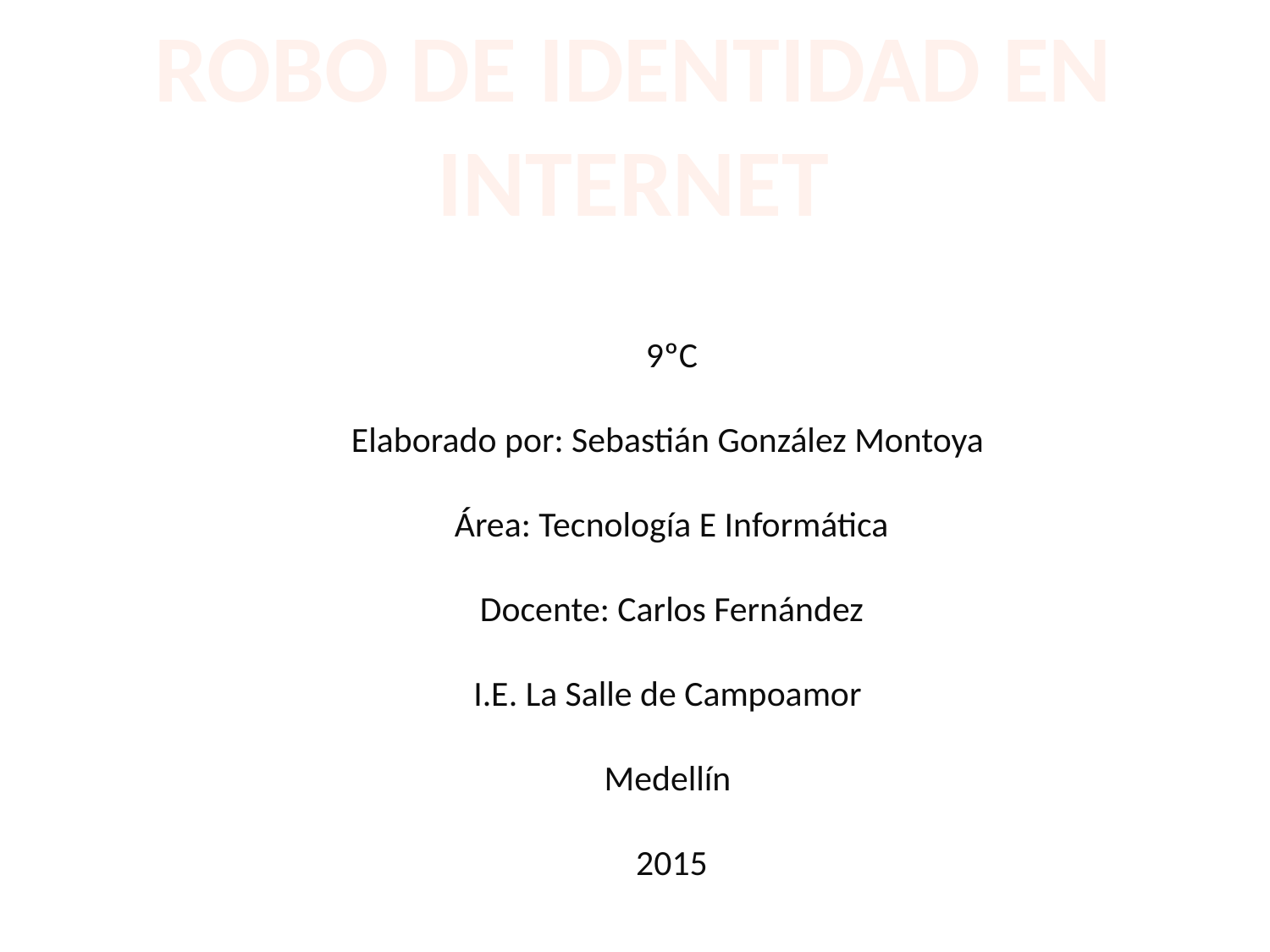

ROBO DE IDENTIDAD EN INTERNET
9ºC

Elaborado por: Sebastián González Montoya

Área: Tecnología E Informática

Docente: Carlos Fernández

I.E. La Salle de Campoamor

Medellín

2015